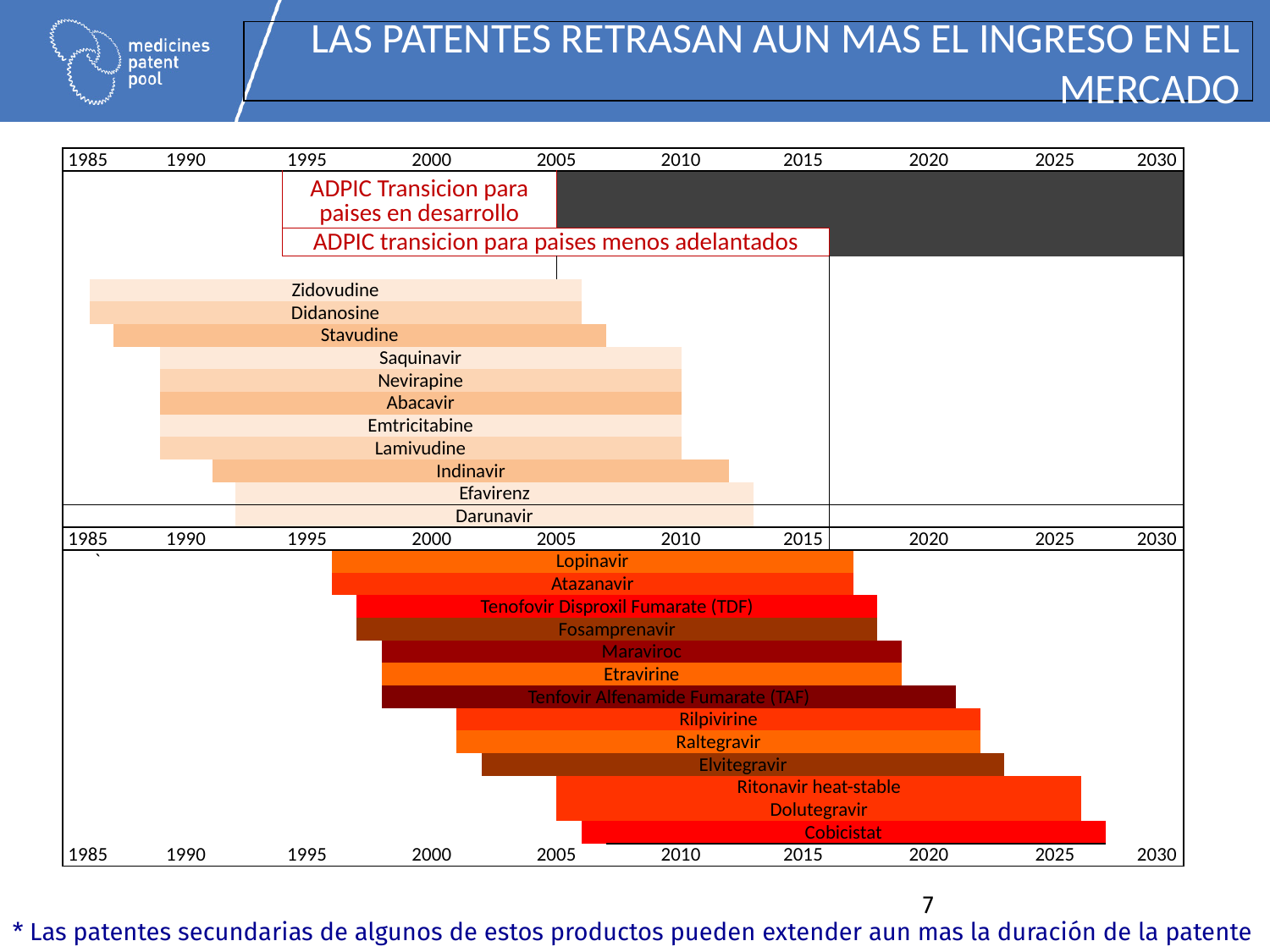

LAS PATENTES RETRASAN AUN MAS EL INGRESO EN EL MERCADO
| 1985 |  |  |  | 1990 |  |  |  |  | 1995 |  |  |  |  | 2000 |  |  |  |  | 2005 |  |  |  |  | 2010 |  |  |  |  | 2015 |  |  |  |  | 2020 |  |  |  |  | 2025 |  |  |  | 2030 |  |
| --- | --- | --- | --- | --- | --- | --- | --- | --- | --- | --- | --- | --- | --- | --- | --- | --- | --- | --- | --- | --- | --- | --- | --- | --- | --- | --- | --- | --- | --- | --- | --- | --- | --- | --- | --- | --- | --- | --- | --- | --- | --- | --- | --- | --- |
|  |  |  |  |  |  |  |  |  | ADPIC Transicion para paises en desarrollo |  |  |  |  |  |  |  |  |  |  |  |  |  |  |  |  |  |  |  |  |  |  |  |  |  |  |  |  |  |  |  |  |  |  |  |
|  |  |  |  |  |  |  |  |  | ADPIC transicion para paises menos adelantados |  |  |  |  |  |  |  |  |  |  |  |  |  |  |  |  |  |  |  |  |  |  |  |  |  |  |  |  |  |  |  |  |  |  |  |
|  |  |  |  |  |  |  |  |  |  |  |  |  |  |  |  |  |  |  |  |  |  |  |  |  |  |  |  |  |  |  |  |  |  |  |  |  |  |  |  |  |  |  |  |  |
|  | Zidovudine |  |  |  |  |  |  |  |  |  |  |  |  |  |  |  |  |  |  |  |  |  |  |  |  |  |  |  |  |  |  |  |  |  |  |  |  |  |  |  |  |  |  |  |
|  | Didanosine |  |  |  |  |  |  |  |  |  |  |  |  |  |  |  |  |  |  |  |  |  |  |  |  |  |  |  |  |  |  |  |  |  |  |  |  |  |  |  |  |  |  |  |
|  |  | Stavudine |  |  |  |  |  |  |  |  |  |  |  |  |  |  |  |  |  |  |  |  |  |  |  |  |  |  |  |  |  |  |  |  |  |  |  |  |  |  |  |  |  |  |
|  |  |  |  | Saquinavir |  |  |  |  |  |  |  |  |  |  |  |  |  |  |  |  |  |  |  |  |  |  |  |  |  |  |  |  |  |  |  |  |  |  |  |  |  |  |  |  |
|  |  |  |  | Nevirapine |  |  |  |  |  |  |  |  |  |  |  |  |  |  |  |  |  |  |  |  |  |  |  |  |  |  |  |  |  |  |  |  |  |  |  |  |  |  |  |  |
|  |  |  |  | Abacavir |  |  |  |  |  |  |  |  |  |  |  |  |  |  |  |  |  |  |  |  |  |  |  |  |  |  |  |  |  |  |  |  |  |  |  |  |  |  |  |  |
|  |  |  |  | Emtricitabine |  |  |  |  |  |  |  |  |  |  |  |  |  |  |  |  |  |  |  |  |  |  |  |  |  |  |  |  |  |  |  |  |  |  |  |  |  |  |  |  |
|  |  |  |  | Lamivudine |  |  |  |  |  |  |  |  |  |  |  |  |  |  |  |  |  |  |  |  |  |  |  |  |  |  |  |  |  |  |  |  |  |  |  |  |  |  |  |  |
|  |  |  |  |  |  | Indinavir |  |  |  |  |  |  |  |  |  |  |  |  |  |  |  |  |  |  |  |  |  |  |  |  |  |  |  |  |  |  |  |  |  |  |  |  |  |  |
|  |  |  |  |  |  |  | Efavirenz |  |  |  |  |  |  |  |  |  |  |  |  |  |  |  |  |  |  |  |  |  |  |  |  |  |  |  |  |  |  |  |  |  |  |  |  |  |
|  |  |  |  |  |  |  | Darunavir |  |  |  |  |  |  |  |  |  |  |  |  |  |  |  |  |  |  |  |  |  |  |  |  |  |  |  |  |  |  |  |  |  |  |  |  |  |
| 1985 |  |  |  | 1990 |  |  |  |  | 1995 |  |  |  |  | 2000 |  |  |  |  | 2005 |  |  |  |  | 2010 |  |  |  |  | 2015 |  |  |  |  | 2020 |  |  |  |  | 2025 |  |  |  | 2030 |  |
|  | ` |  |  |  |  |  |  |  |  |  | Lopinavir |  |  |  |  |  |  |  |  |  |  |  |  |  |  |  |  |  |  |  |  |  |  |  |  |  |  |  |  |  |  |  |  |  |
|  |  |  |  |  |  |  |  |  |  |  | Atazanavir |  |  |  |  |  |  |  |  |  |  |  |  |  |  |  |  |  |  |  |  |  |  |  |  |  |  |  |  |  |  |  |  |  |
|  |  |  |  |  |  |  |  |  |  |  |  | Tenofovir Disproxil Fumarate (TDF) |  |  |  |  |  |  |  |  |  |  |  |  |  |  |  |  |  |  |  |  |  |  |  |  |  |  |  |  |  |  |  |  |
|  |  |  |  |  |  |  |  |  |  |  |  | Fosamprenavir |  |  |  |  |  |  |  |  |  |  |  |  |  |  |  |  |  |  |  |  |  |  |  |  |  |  |  |  |  |  |  |  |
|  |  |  |  |  |  |  |  |  |  |  |  |  | Maraviroc |  |  |  |  |  |  |  |  |  |  |  |  |  |  |  |  |  |  |  |  |  |  |  |  |  |  |  |  |  |  |  |
|  |  |  |  |  |  |  |  |  |  |  |  |  | Etravirine |  |  |  |  |  |  |  |  |  |  |  |  |  |  |  |  |  |  |  |  |  |  |  |  |  |  |  |  |  |  |  |
|  |  |  |  |  |  |  |  |  |  |  |  |  | Tenfovir Alfenamide Fumarate (TAF) |  |  |  |  |  |  |  |  |  |  |  |  |  |  |  |  |  |  |  |  |  |  |  |  |  |  |  |  |  |  |  |
|  |  |  |  |  |  |  |  |  |  |  |  |  |  |  |  | Rilpivirine |  |  |  |  |  |  |  |  |  |  |  |  |  |  |  |  |  |  |  |  |  |  |  |  |  |  |  |  |
|  |  |  |  |  |  |  |  |  |  |  |  |  |  |  |  | Raltegravir |  |  |  |  |  |  |  |  |  |  |  |  |  |  |  |  |  |  |  |  |  |  |  |  |  |  |  |  |
|  |  |  |  |  |  |  |  |  |  |  |  |  |  |  |  |  | Elvitegravir |  |  |  |  |  |  |  |  |  |  |  |  |  |  |  |  |  |  |  |  |  |  |  |  |  |  |  |
|  |  |  |  |  |  |  |  |  |  |  |  |  |  |  |  |  |  |  |  | Ritonavir heat-stable |  |  |  |  |  |  |  |  |  |  |  |  |  |  |  |  |  |  |  |  |  |  |  |  |
|  |  |  |  |  |  |  |  |  |  |  |  |  |  |  |  |  |  |  |  | Dolutegravir |  |  |  |  |  |  |  |  |  |  |  |  |  |  |  |  |  |  |  |  |  |  |  |  |
|  |  |  |  |  |  |  |  |  |  |  |  |  |  |  |  |  |  |  |  |  | Cobicistat |  |  |  |  |  |  |  |  |  |  |  |  |  |  |  |  |  |  |  |  |  |  |  |
| 1985 |  |  |  | 1990 |  |  |  |  | 1995 |  |  |  |  | 2000 |  |  |  |  | 2005 |  |  |  |  | 2010 |  |  |  |  | 2015 |  |  |  |  | 2020 |  |  |  |  | 2025 |  |  |  | 2030 |  |
7
* Las patentes secundarias de algunos de estos productos pueden extender aun mas la duración de la patente